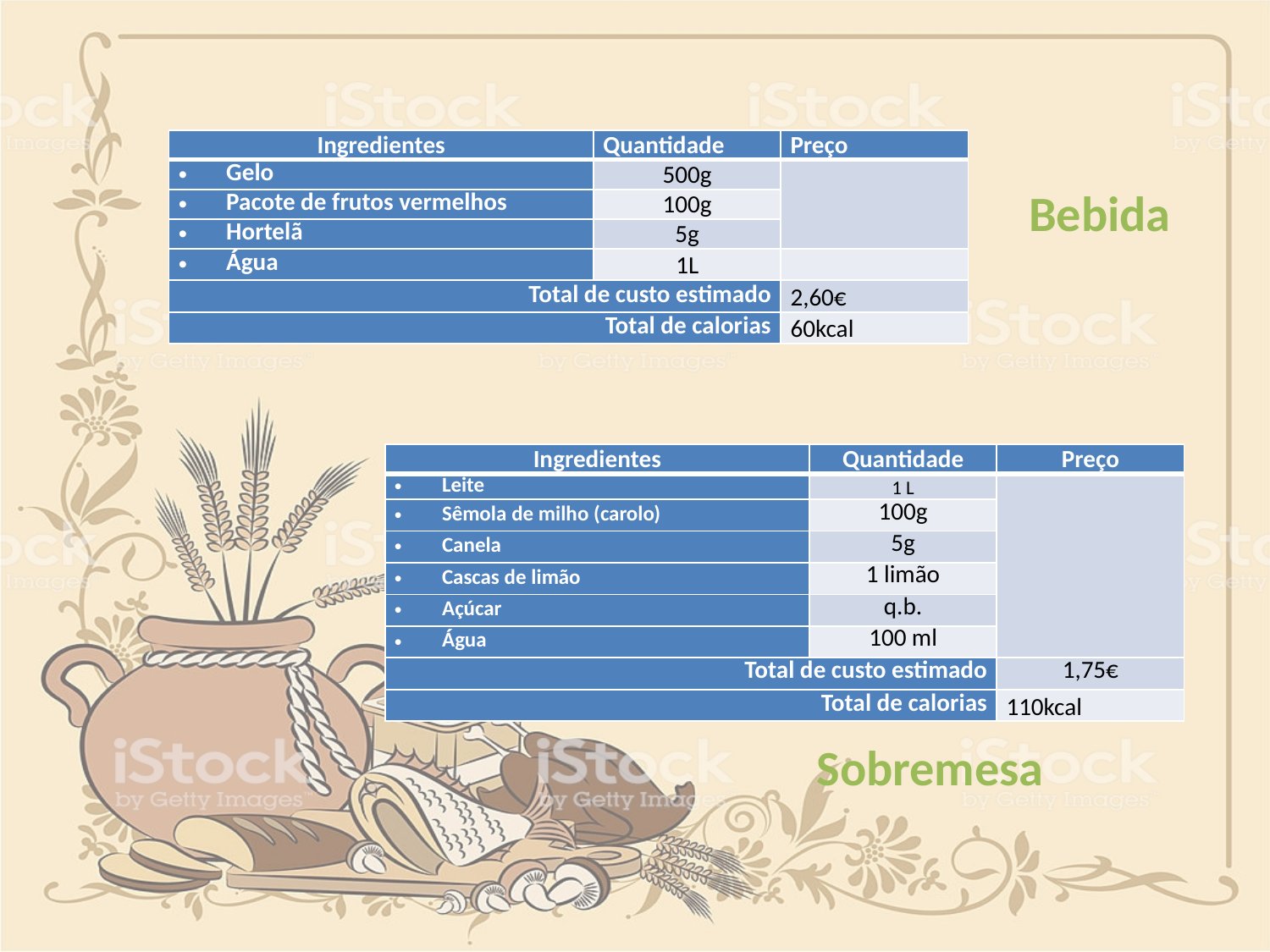

#
| Ingredientes | Quantidade | Preço |
| --- | --- | --- |
| Gelo | 500g |  |
| Pacote de frutos vermelhos | 100g |  |
| Hortelã | 5g |  |
| Água | 1L |  |
| Total de custo estimado |  | 2,60€ |
| Total de calorias |  | 60kcal |
Bebida
| Ingredientes | Quantidade | Preço |
| --- | --- | --- |
| Leite | 1 L |  |
| Sêmola de milho (carolo) | 100g |  |
| Canela | 5g |  |
| Cascas de limão | 1 limão |  |
| Açúcar | q.b. |  |
| Água | 100 ml |  |
| Total de custo estimado |  | 1,75€ |
| Total de calorias |  | 110kcal |
Sobremesa